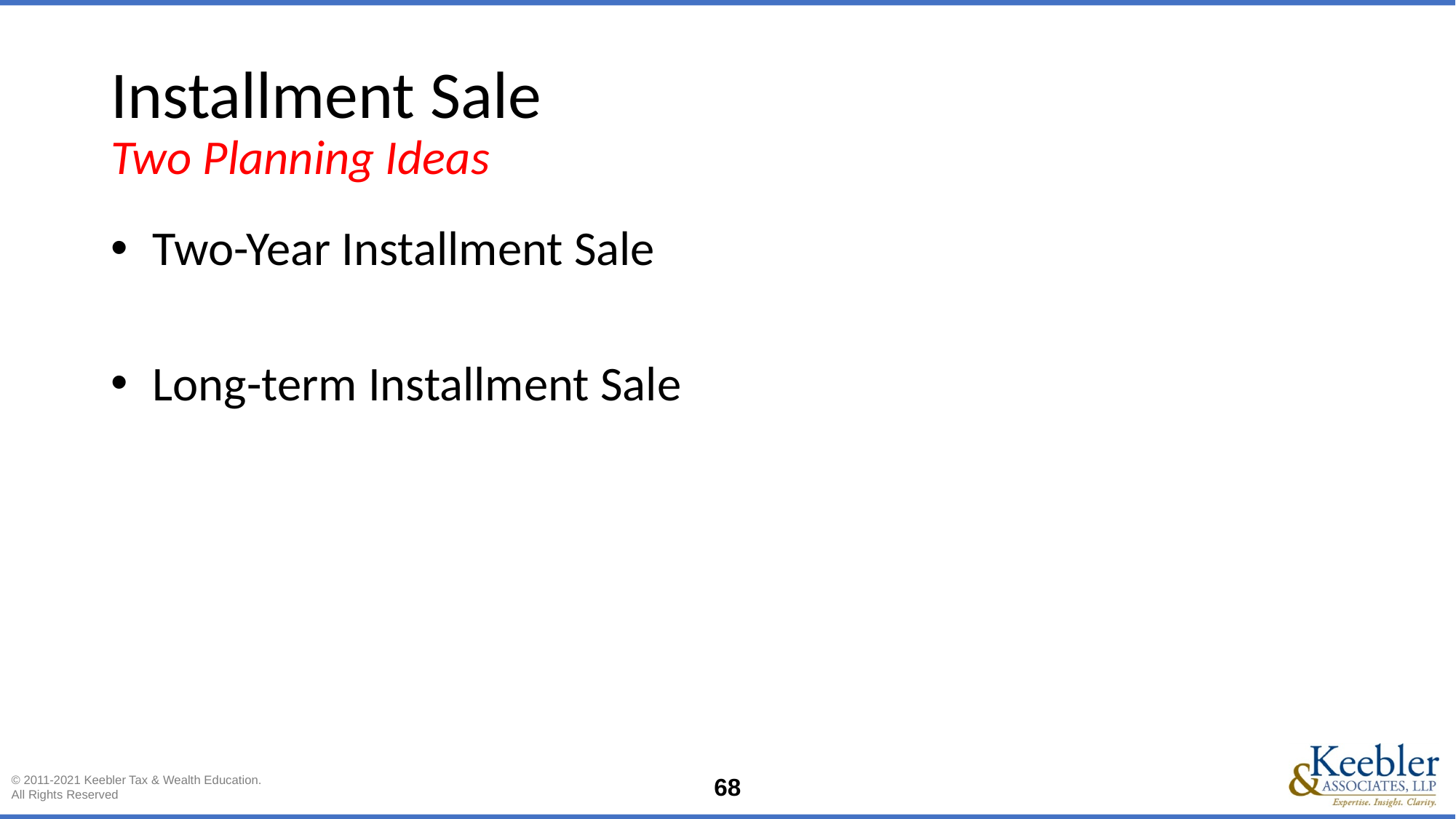

# Installment Sale Two Planning Ideas
Two-Year Installment Sale

Long-term Installment Sale